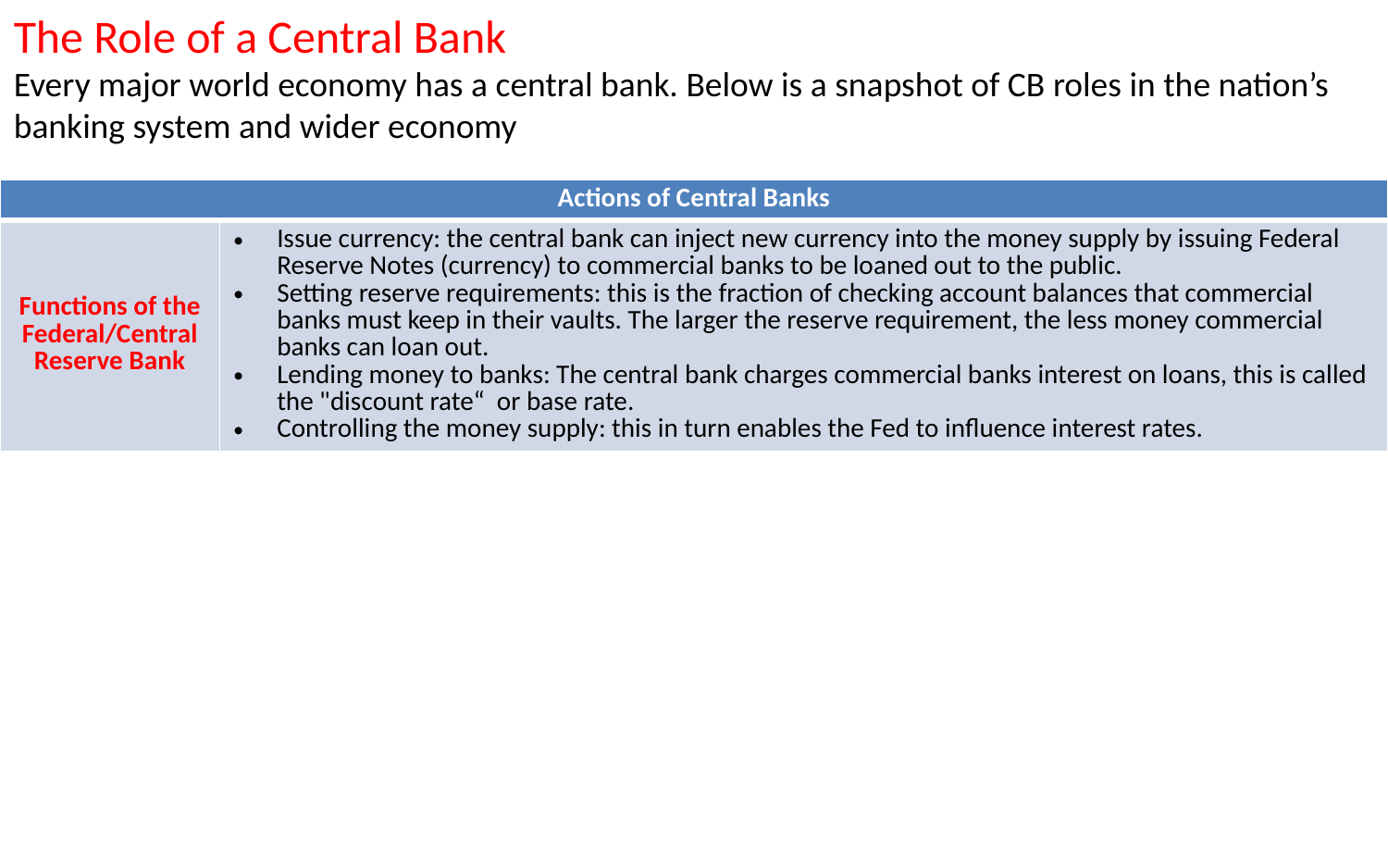

The Role of a Central Bank
Every major world economy has a central bank. Below is a snapshot of CB roles in the nation’s banking system and wider economy
| Actions of Central Banks |  |
| --- | --- |
| Functions of the Federal/Central Reserve Bank | Issue currency: the central bank can inject new currency into the money supply by issuing Federal Reserve Notes (currency) to commercial banks to be loaned out to the public. Setting reserve requirements: this is the fraction of checking account balances that commercial banks must keep in their vaults. The larger the reserve requirement, the less money commercial banks can loan out. Lending money to banks: The central bank charges commercial banks interest on loans, this is called the "discount rate“ or base rate. Controlling the money supply: this in turn enables the Fed to influence interest rates. |